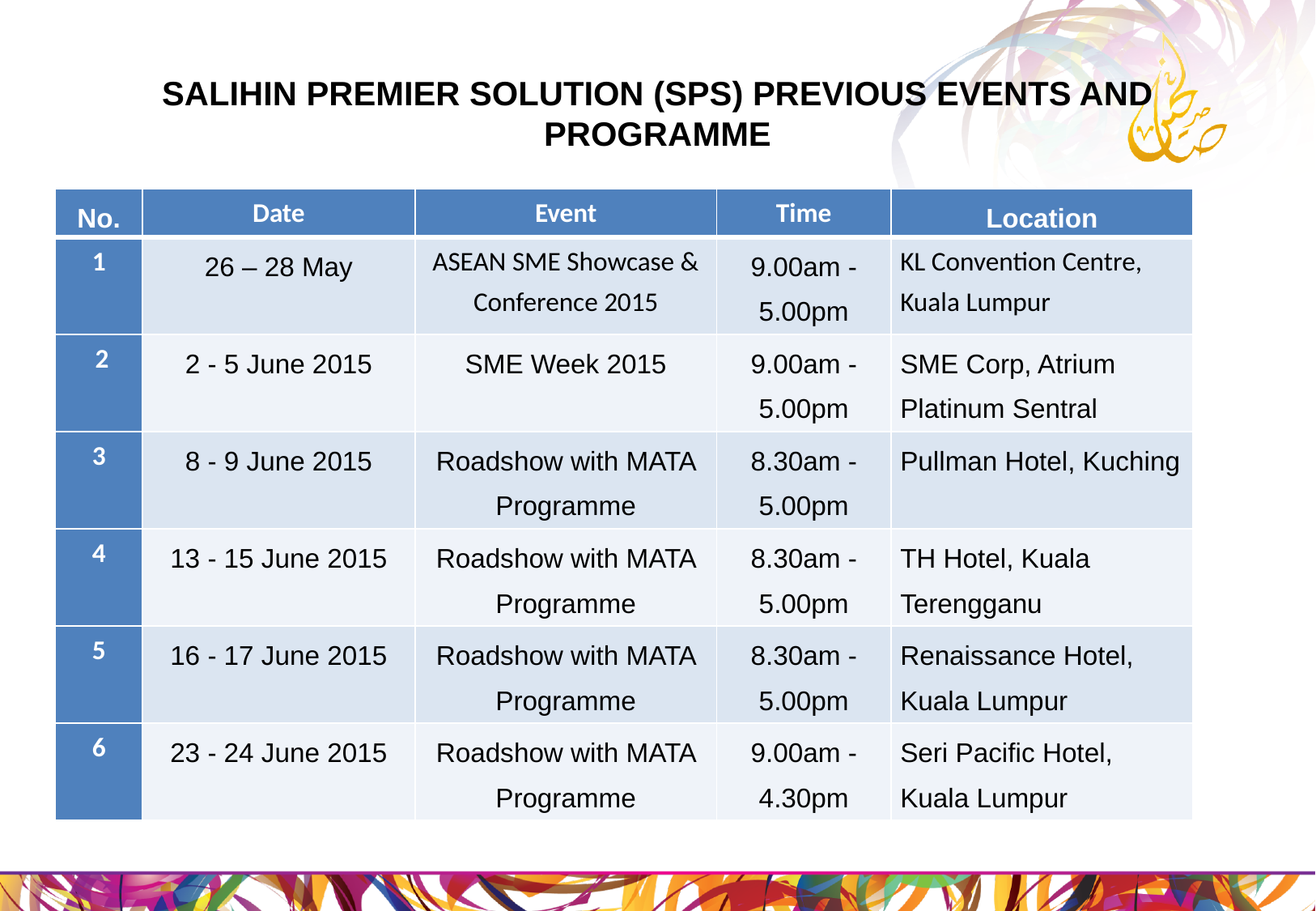

# SALIHIN PREMIER SOLUTION (SPS) PREVIOUS EVENTS AND PROGRAMME
| No. | Date | Event | Time | Location |
| --- | --- | --- | --- | --- |
| 1 | 26 – 28 May | ASEAN SME Showcase & Conference 2015 | 9.00am - 5.00pm | KL Convention Centre, Kuala Lumpur |
| 2 | 2 - 5 June 2015 | SME Week 2015 | 9.00am - 5.00pm | SME Corp, Atrium Platinum Sentral |
| 3 | 8 - 9 June 2015 | Roadshow with MATA Programme | 8.30am - 5.00pm | Pullman Hotel, Kuching |
| 4 | 13 - 15 June 2015 | Roadshow with MATA Programme | 8.30am - 5.00pm | TH Hotel, Kuala Terengganu |
| 5 | 16 - 17 June 2015 | Roadshow with MATA Programme | 8.30am - 5.00pm | Renaissance Hotel, Kuala Lumpur |
| 6 | 23 - 24 June 2015 | Roadshow with MATA Programme | 9.00am - 4.30pm | Seri Pacific Hotel, Kuala Lumpur |